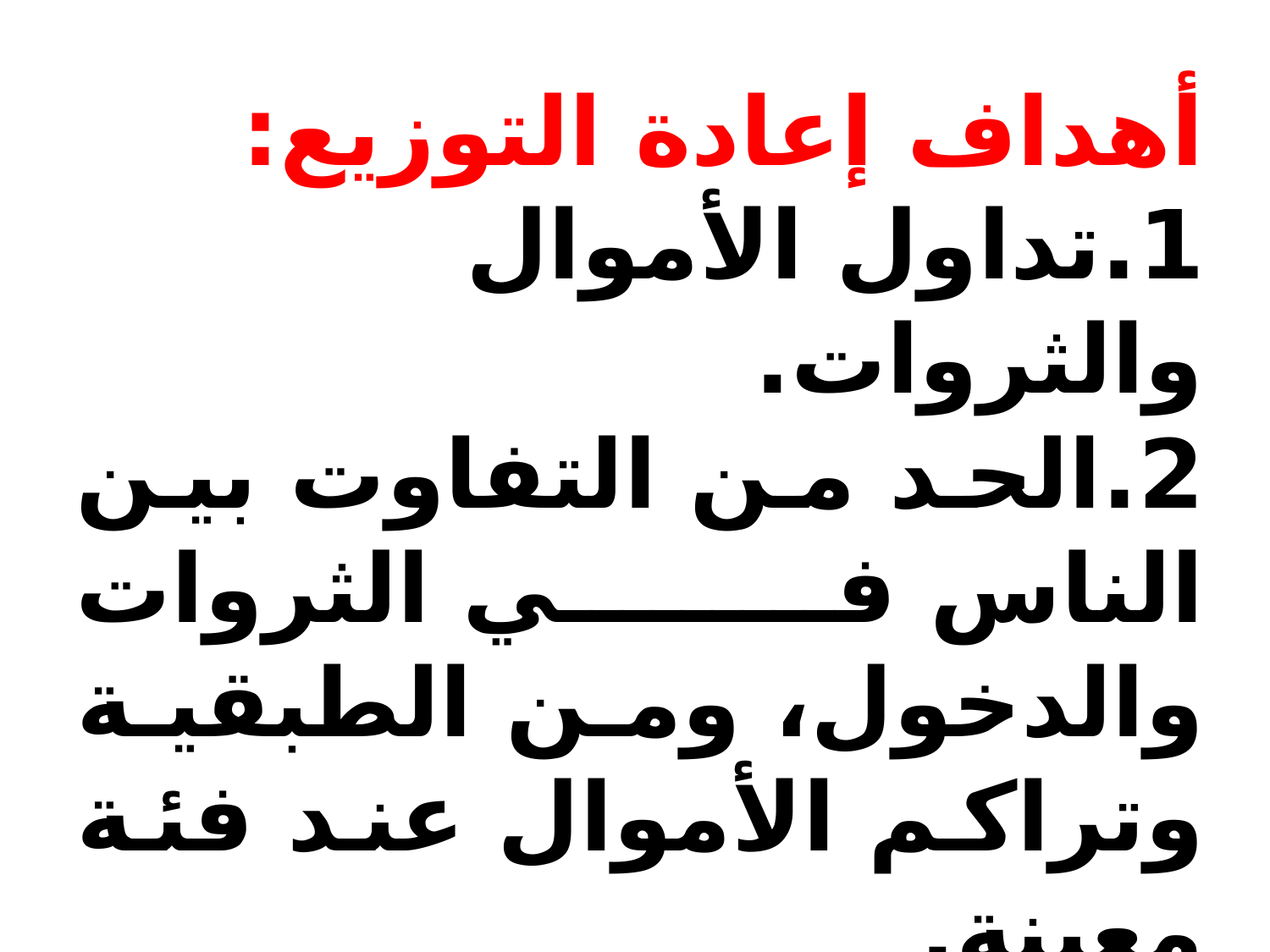

أهداف إعادة التوزيع:
1.تداول الأموال والثروات.
2.الحد من التفاوت بين الناس في الثروات والدخول، ومن الطبقية وتراكم الأموال عند فئة معينة.
3.تحقيق العدالة الاقتصادية، وتوفير حد الكفاية.